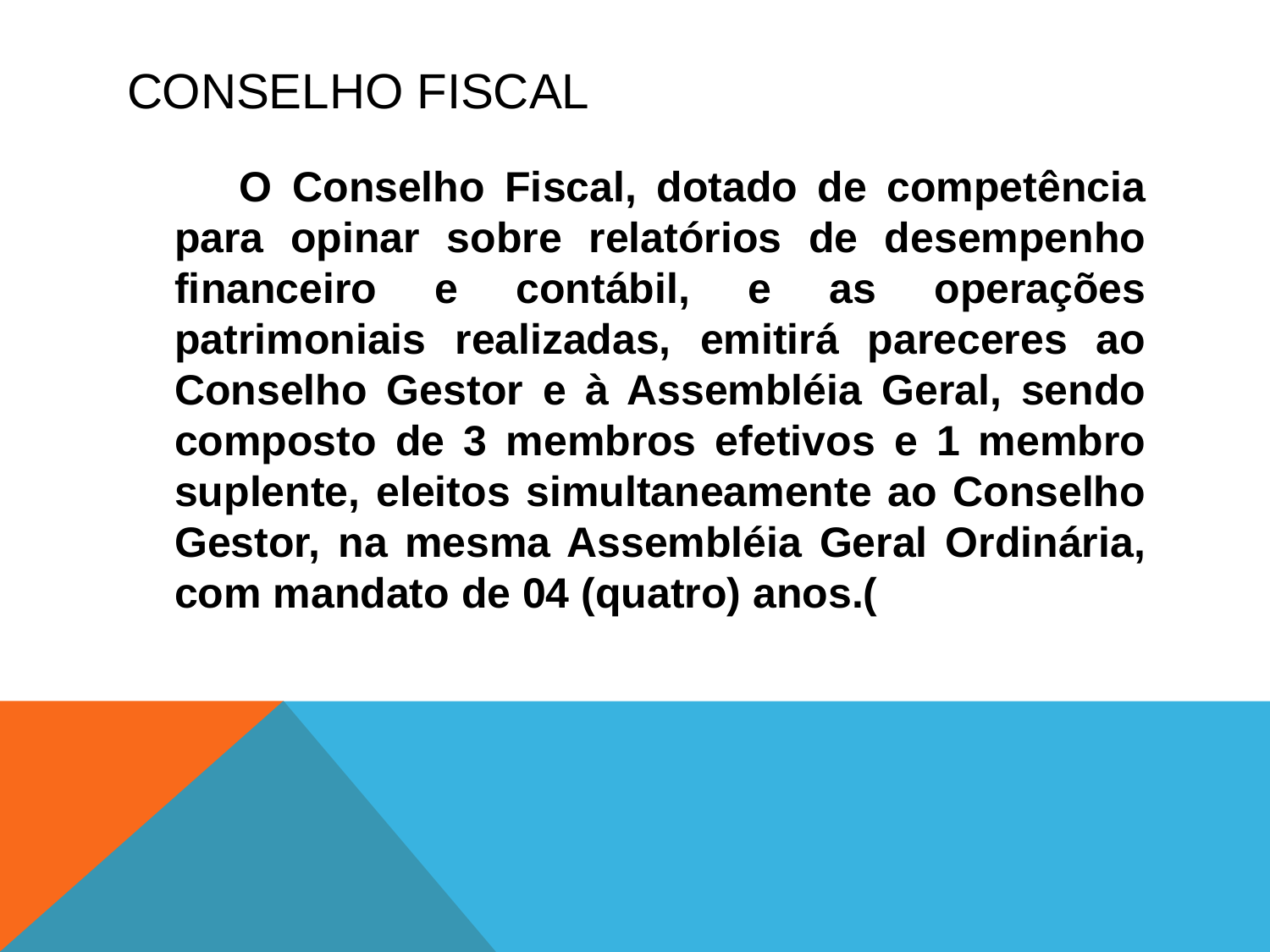

# Conselho fiscal
       O Conselho Fiscal, dotado de competência para opinar sobre relatórios de desempenho financeiro e contábil, e as operações patrimoniais realizadas, emitirá pareceres ao Conselho Gestor e à Assembléia Geral, sendo composto de 3 membros efetivos e 1 membro suplente, eleitos simultaneamente ao Conselho Gestor, na mesma Assembléia Geral Ordinária, com mandato de 04 (quatro) anos.(